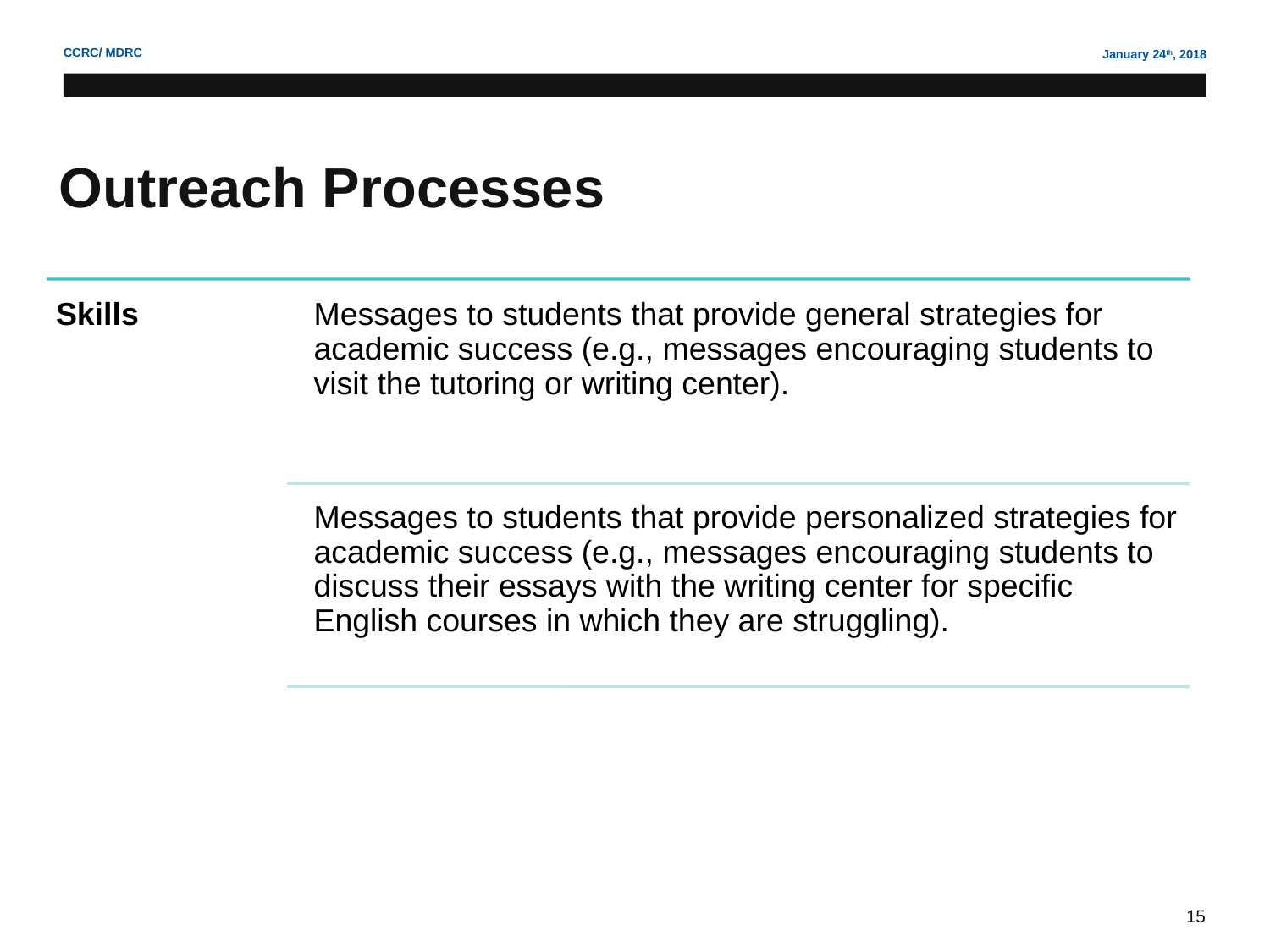

# Outreach Processes
Skills
Messages to students that provide general strategies for academic success (e.g., messages encouraging students to visit the tutoring or writing center).
Messages to students that provide personalized strategies for academic success (e.g., messages encouraging students to discuss their essays with the writing center for specific English courses in which they are struggling).